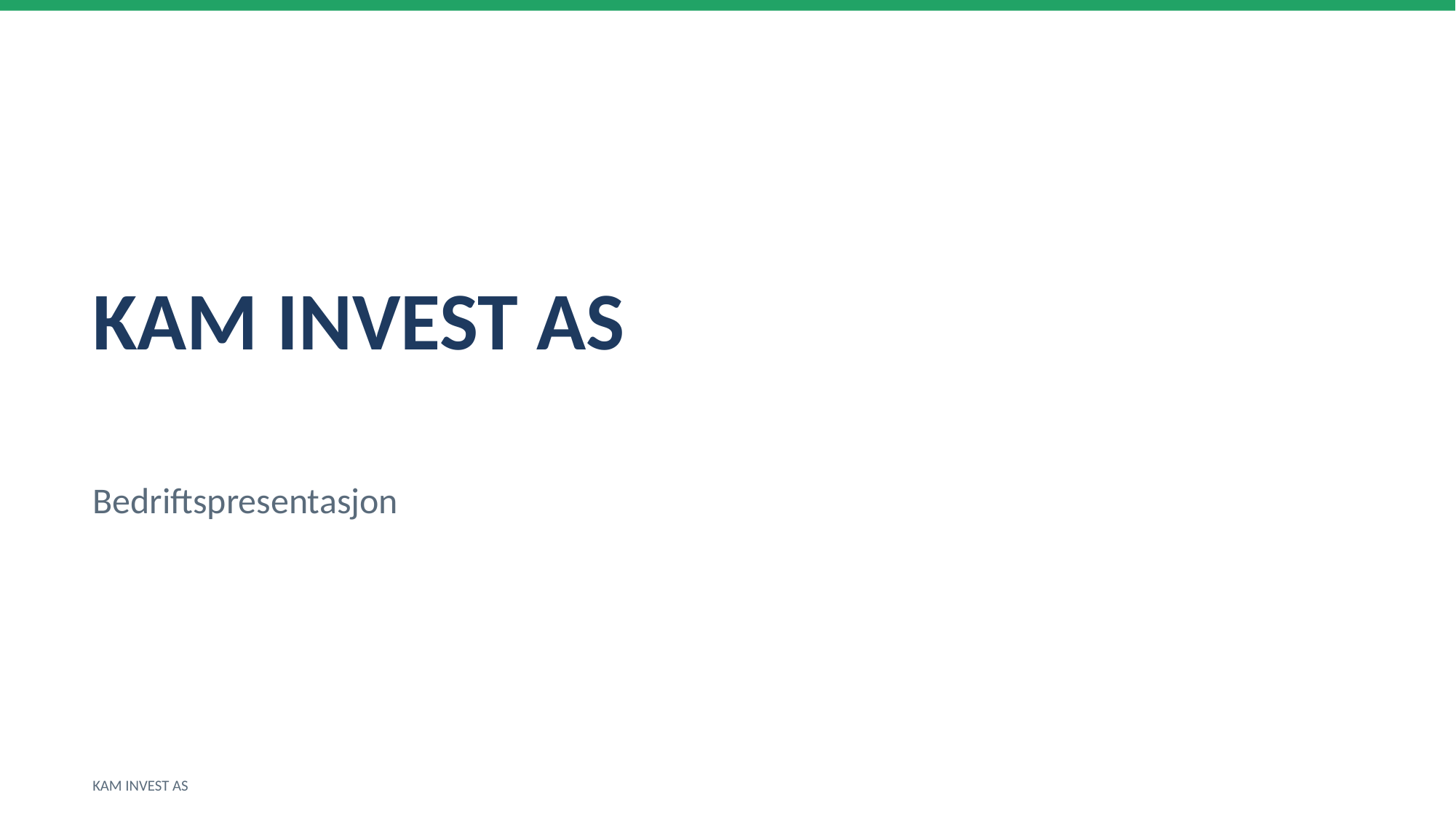

KAM INVEST AS
Bedriftspresentasjon
KAM INVEST AS